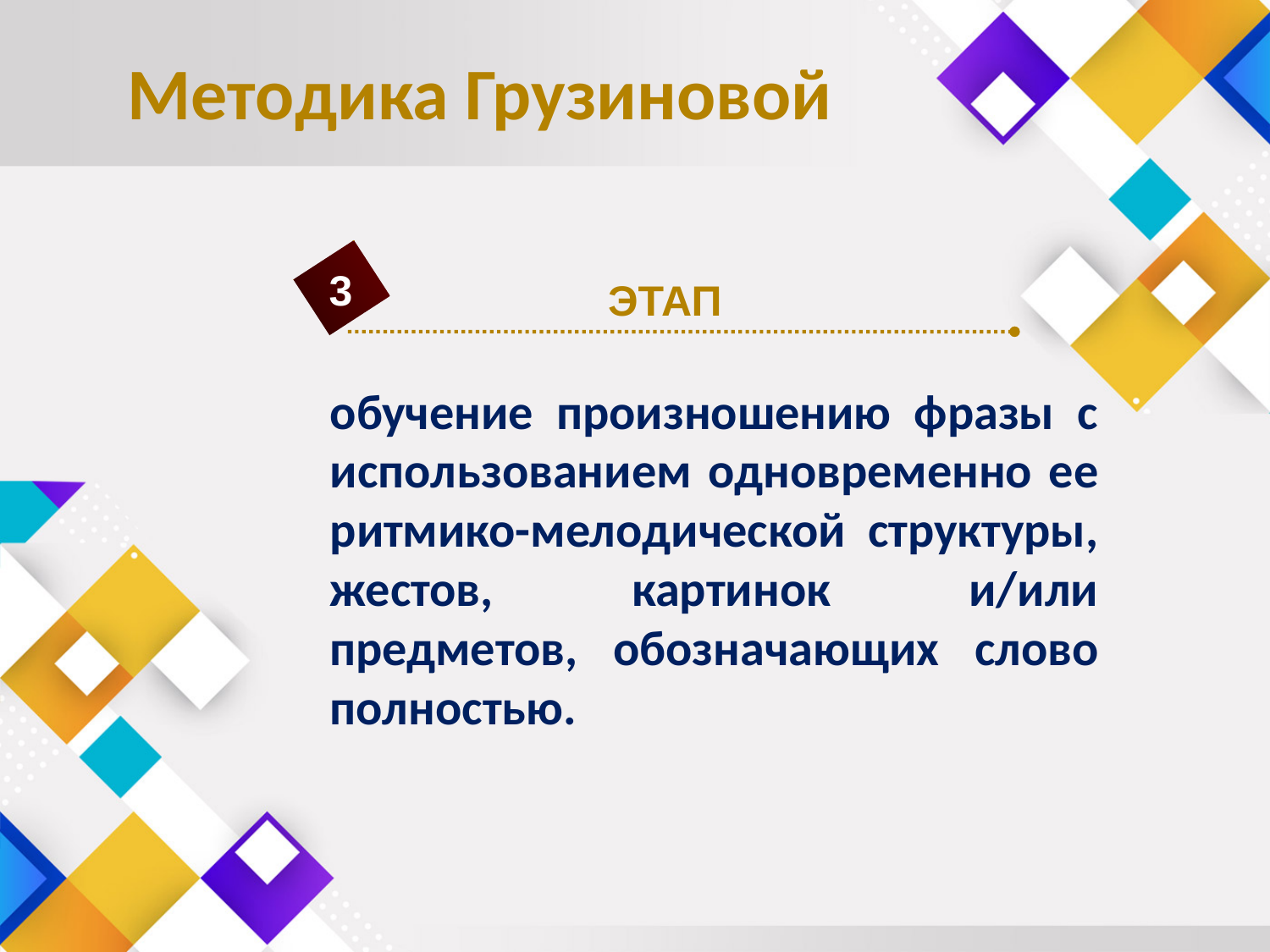

# Методика Грузиновой

3
ЭТАП

обучение произношению фразы с использованием одновременно ее ритмико-мелодической структуры, жестов, картинок и/или предметов, обозначающих слово полностью.